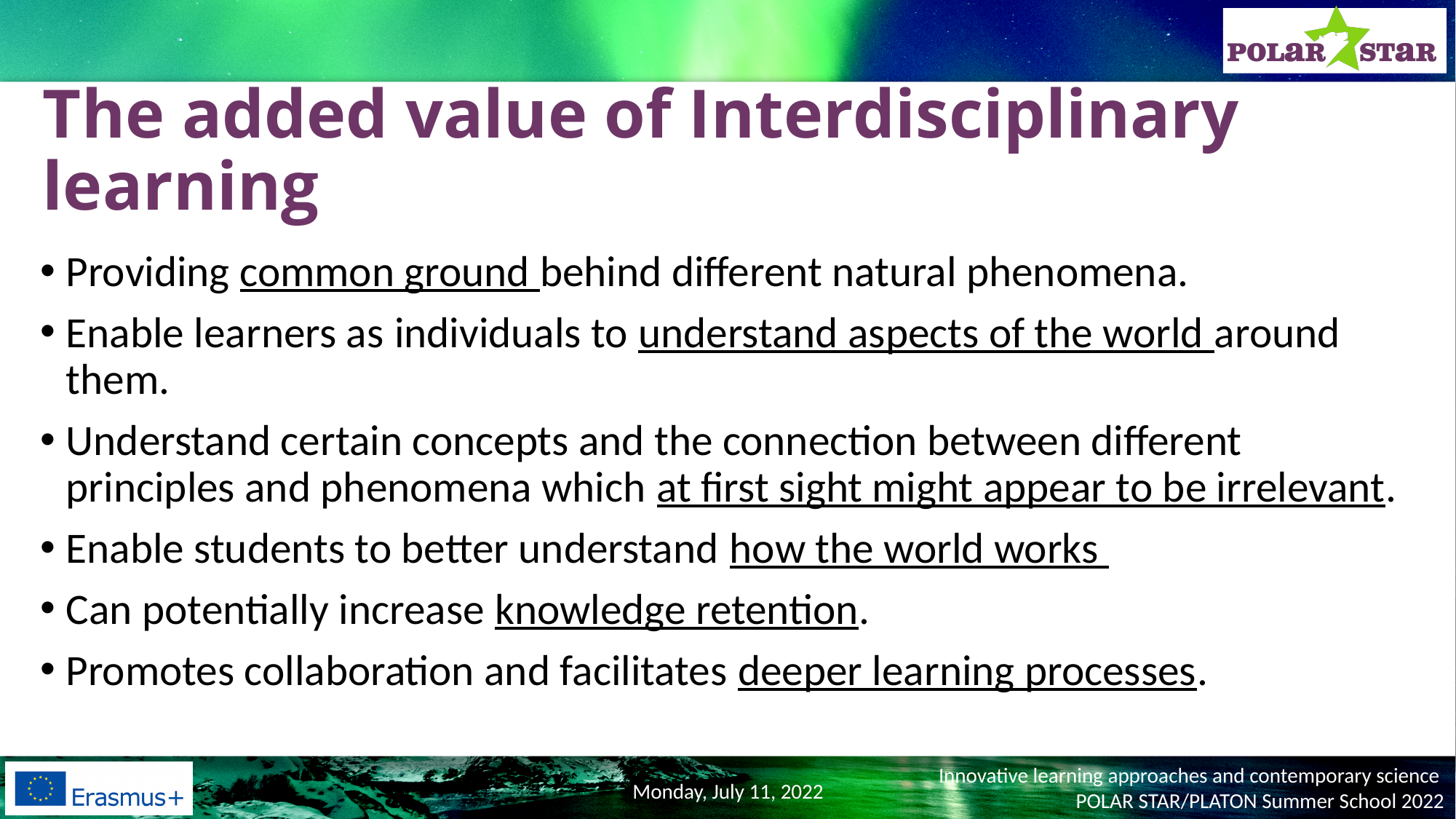

# The added value of Interdisciplinary learning
Providing common ground behind different natural phenomena.
Enable learners as individuals to understand aspects of the world around them.
Understand certain concepts and the connection between different principles and phenomena which at first sight might appear to be irrelevant.
Enable students to better understand how the world works
Can potentially increase knowledge retention.
Promotes collaboration and facilitates deeper learning processes.